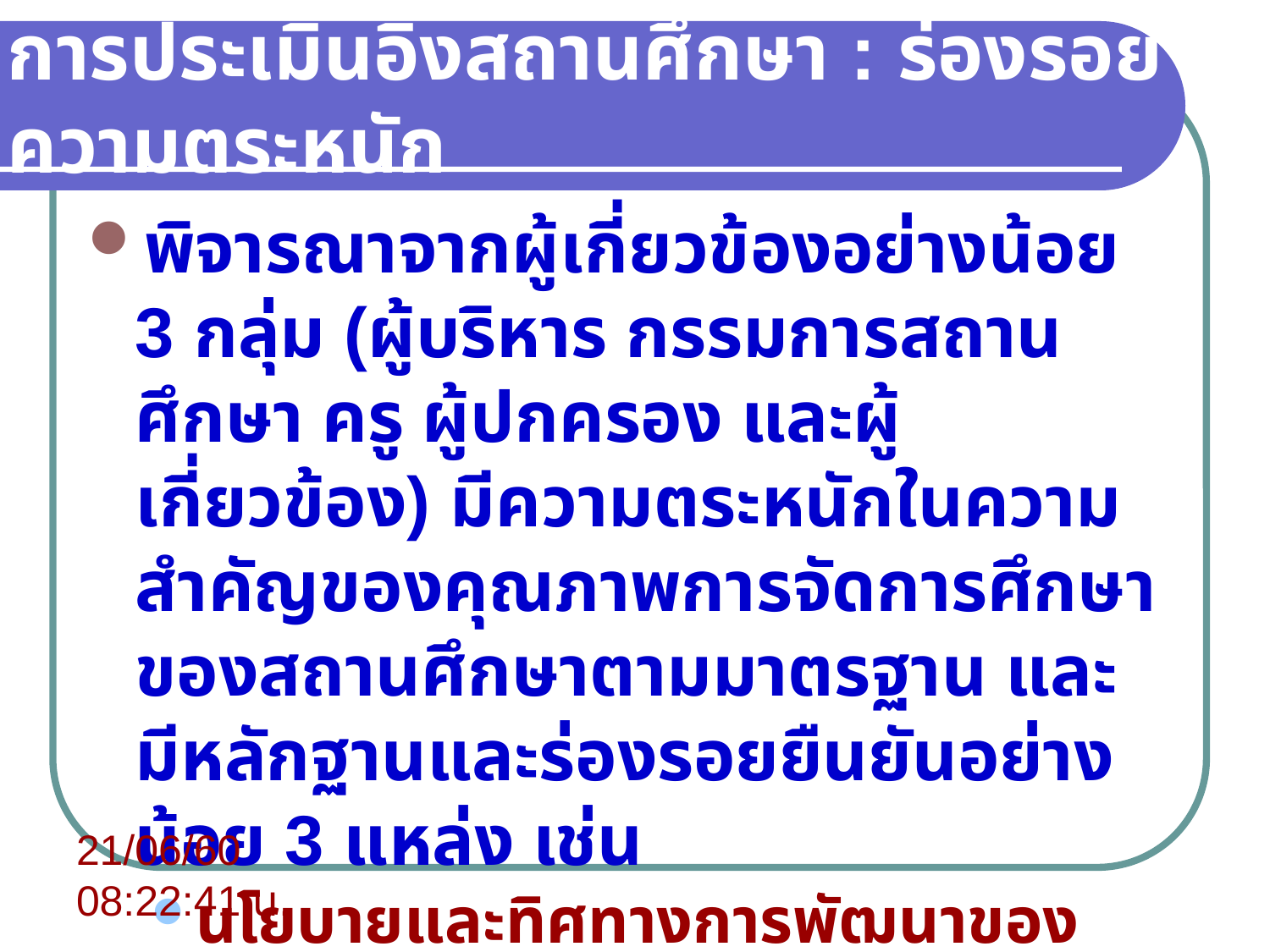

# การประเมินอิงสถานศึกษา : ร่องรอยความตระหนัก
พิจารณาจากผู้เกี่ยวข้องอย่างน้อย 3 กลุ่ม (ผู้บริหาร กรรมการสถานศึกษา ครู ผู้ปกครอง และผู้เกี่ยวข้อง) มีความตระหนักในความสำคัญของคุณภาพการจัดการศึกษาของสถานศึกษาตามมาตรฐาน และมีหลักฐานและร่องรอยยืนยันอย่างน้อย 3 แหล่ง เช่น
นโยบายและทิศทางการพัฒนาของสถานศึกษา
ระบบประกันคุณภาพภายใน
รายงานการประเมินตนเอง เป็นต้น
21/06/60 08:22:41 น.